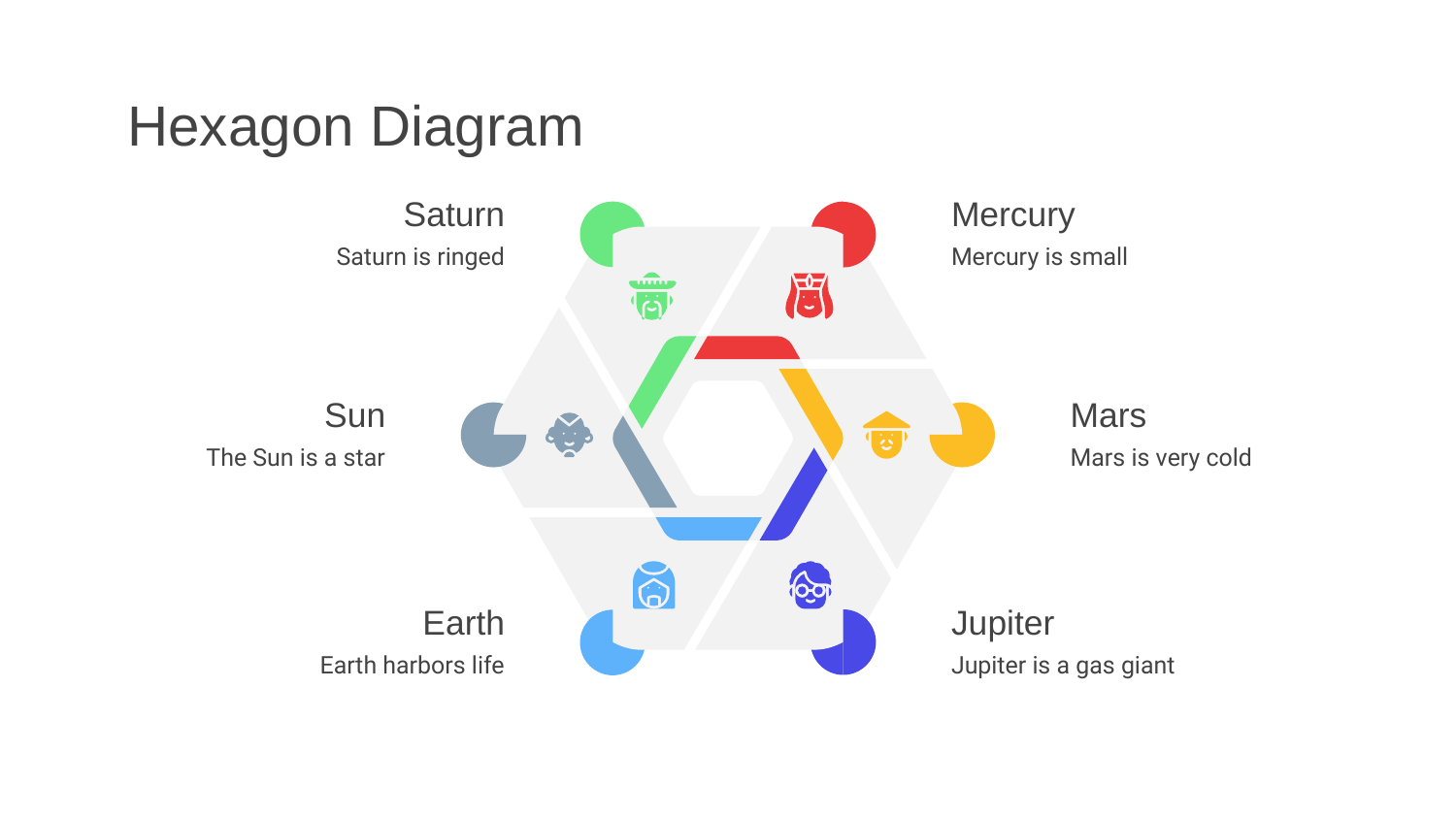

# Hexagon Diagram
Saturn
Saturn is ringed
Mercury
Mercury is small

Mars
Mars is very cold
Sun
The Sun is a star

Jupiter
Jupiter is a gas giant
Earth
Earth harbors life